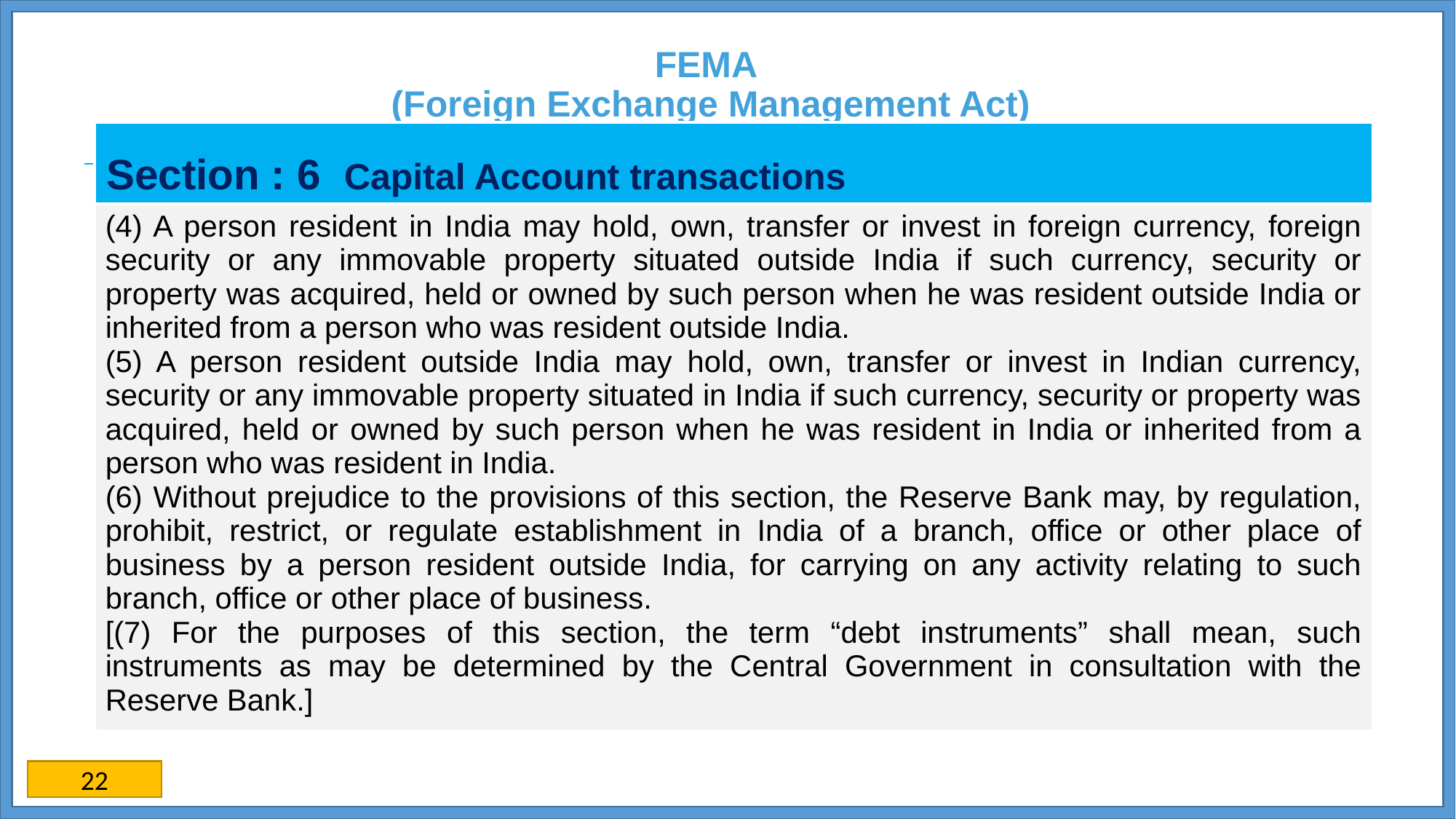

# FEMA (Foreign Exchange Management Act)
| Section : 6 Capital Account transactions |
| --- |
| (4) A person resident in India may hold, own, transfer or invest in foreign currency, foreign security or any immovable property situated outside India if such currency, security or property was acquired, held or owned by such person when he was resident outside India or inherited from a person who was resident outside India. (5) A person resident outside India may hold, own, transfer or invest in Indian currency, security or any immovable property situated in India if such currency, security or property was acquired, held or owned by such person when he was resident in India or inherited from a person who was resident in India. (6) Without prejudice to the provisions of this section, the Reserve Bank may, by regulation, prohibit, restrict, or regulate establishment in India of a branch, office or other place of business by a person resident outside India, for carrying on any activity relating to such branch, office or other place of business. [(7) For the purposes of this section, the term “debt instruments” shall mean, such instruments as may be determined by the Central Government in consultation with the Reserve Bank.] |
22